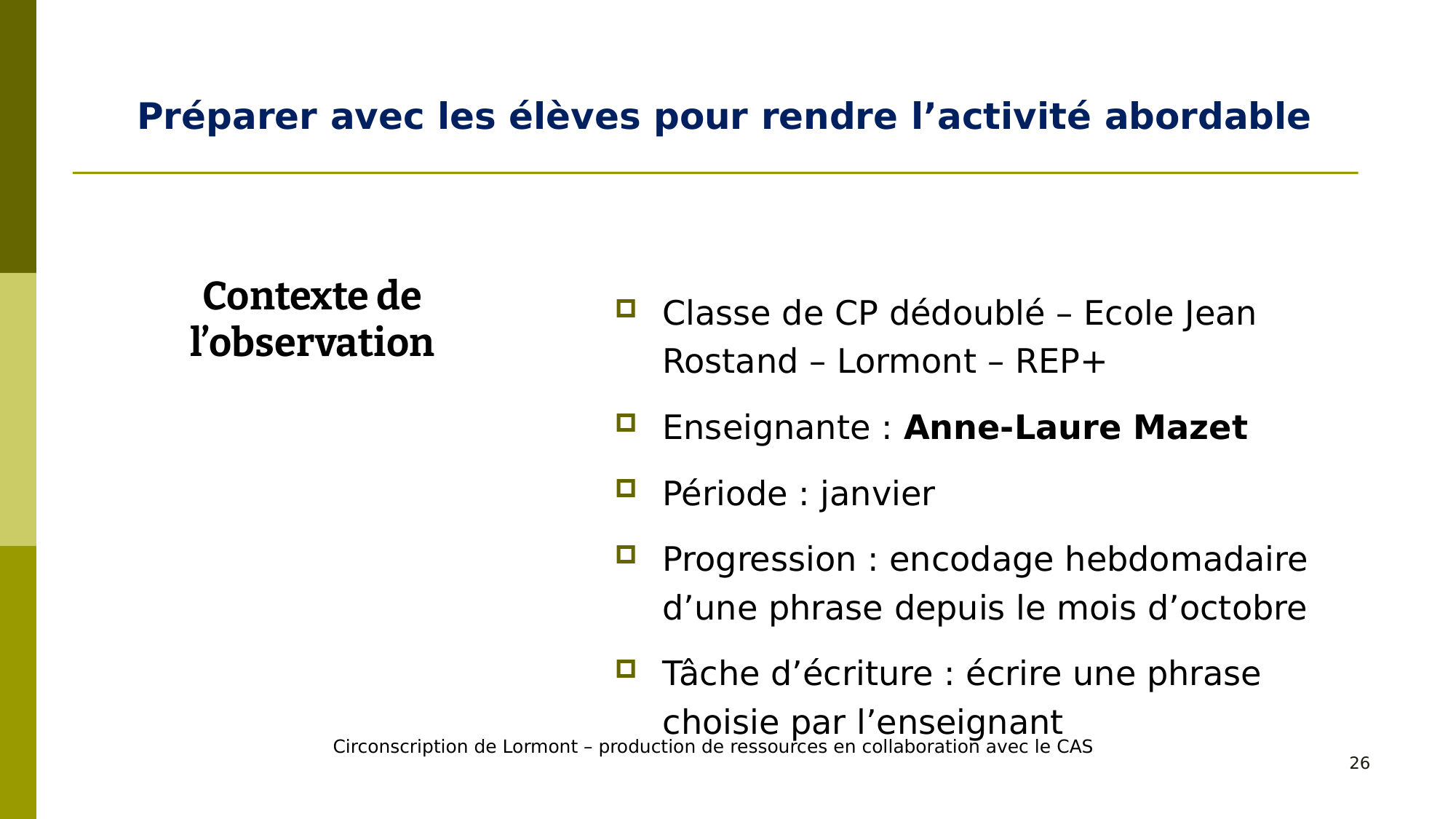

Préparer avec les élèves pour rendre l’activité abordable

Contexte de l’observation
Classe de CP dédoublé – Ecole Jean Rostand – Lormont – REP+
Enseignante : Anne-Laure Mazet
Période : janvier
Progression : encodage hebdomadaire d’une phrase depuis le mois d’octobre
Tâche d’écriture : écrire une phrase choisie par l’enseignant

Circonscription de Lormont – production de ressources en collaboration avec le CAS
26